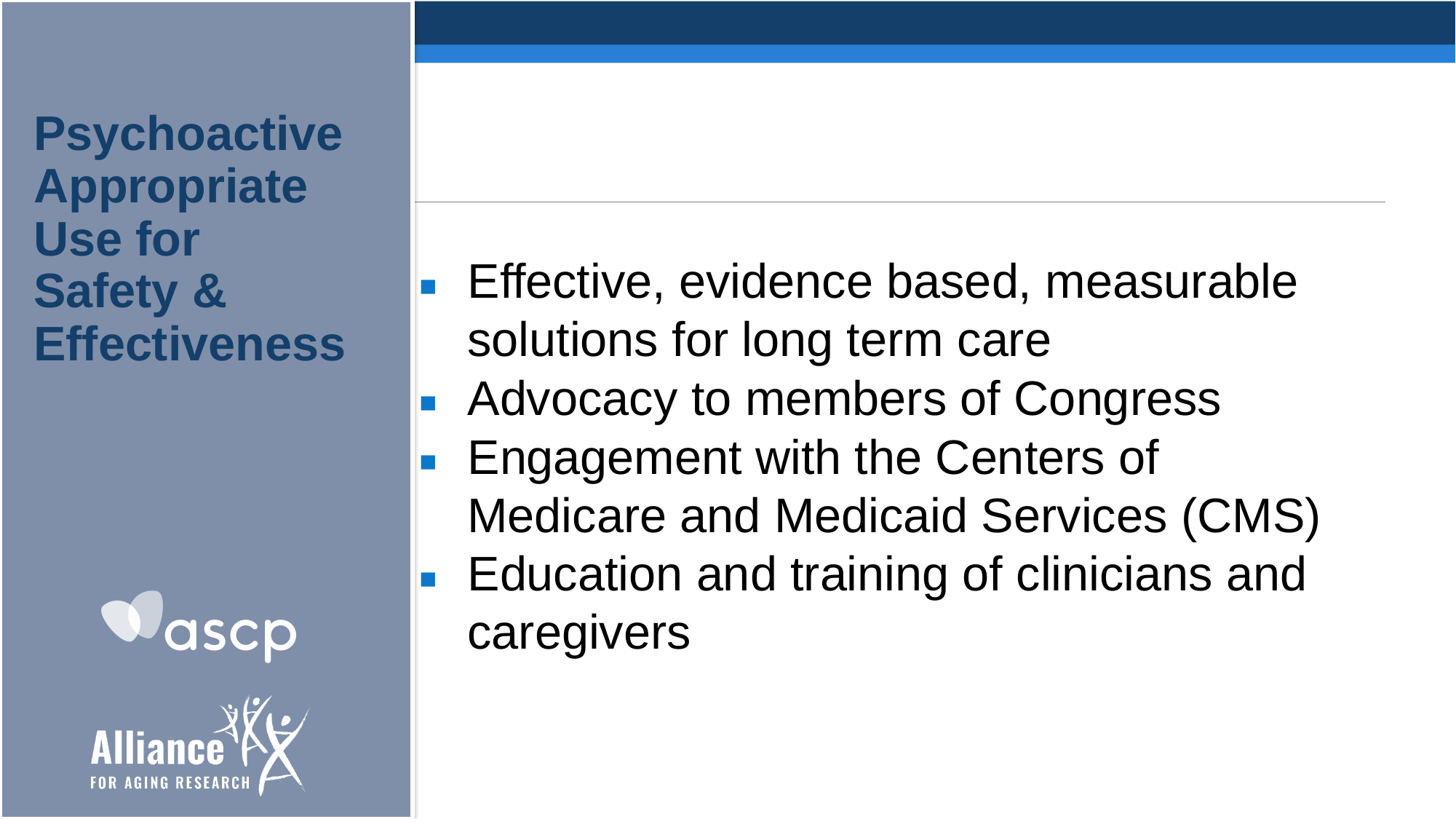

# Psychoactive Appropriate Use for  Safety & Effectiveness
Effective, evidence based, measurable solutions for long term care
Advocacy to members of Congress
Engagement with the Centers of Medicare and Medicaid Services (CMS)
Education and training of clinicians and caregivers